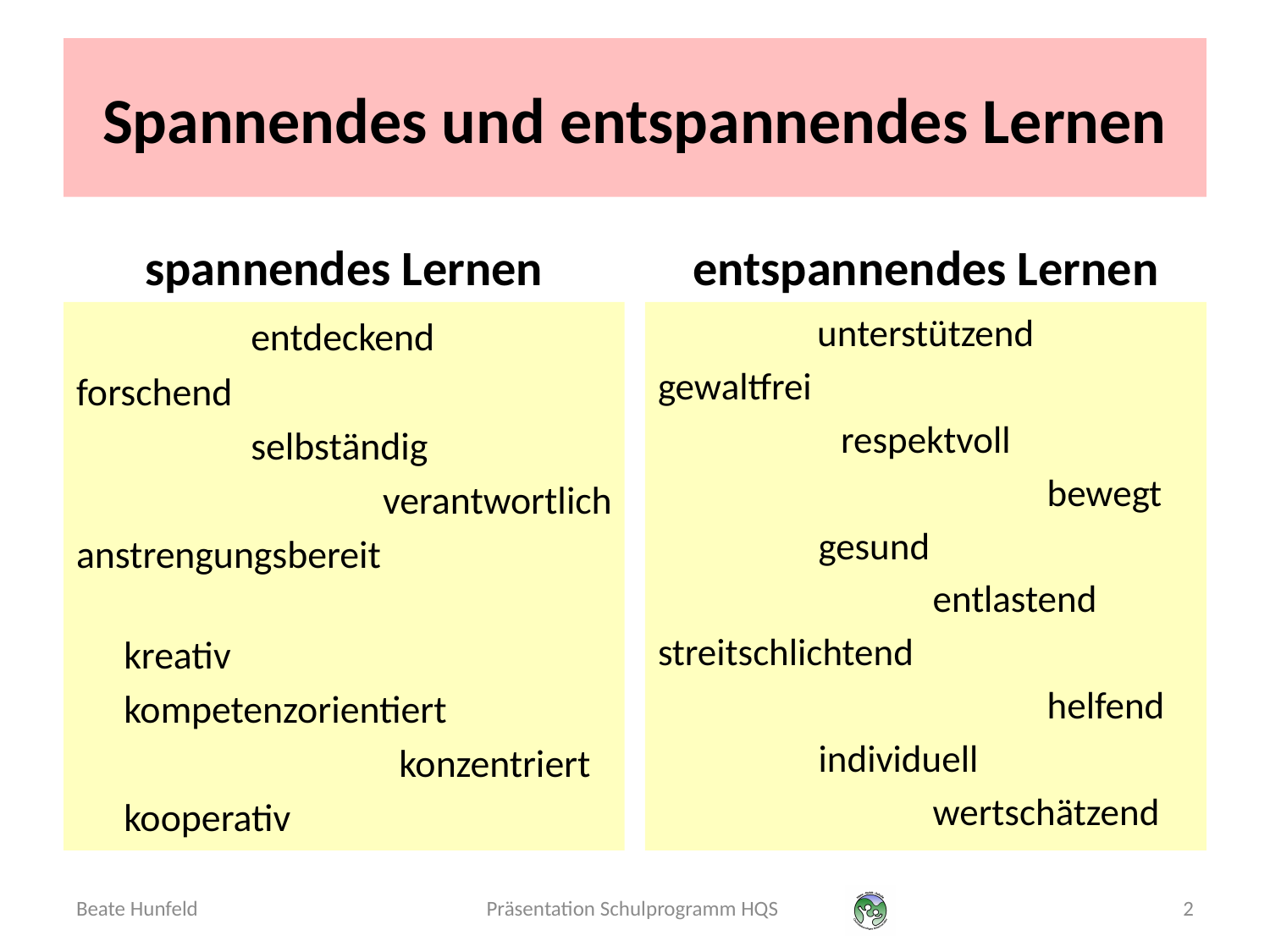

# Spannendes und entspannendes Lernen
spannendes Lernen
entspannendes Lernen
		entdeckend
forschend
		selbständig
verantwortlich
anstrengungsbereit
				kreativ
	kompetenzorientiert
			konzentriert
	kooperativ
unterstützend
gewaltfrei
respektvoll
				bewegt
		gesund
			entlastend
streitschlichtend
				helfend
		individuell
			wertschätzend

Beate Hunfeld
Präsentation Schulprogramm HQS
2